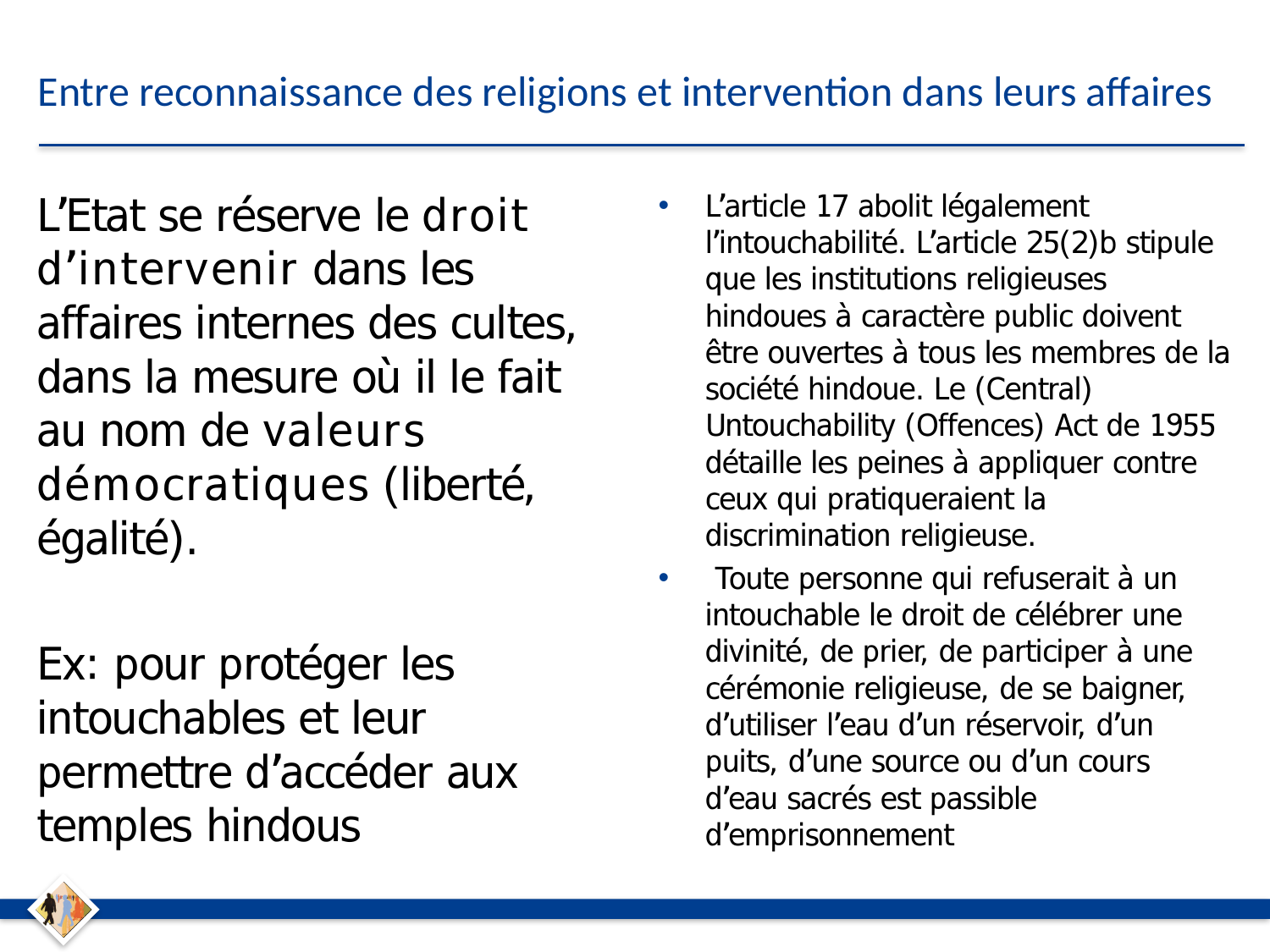

# Entre reconnaissance des religions et intervention dans leurs affaires
L’Etat se réserve le droit d’intervenir dans les affaires internes des cultes, dans la mesure où il le fait au nom de valeurs démocratiques (liberté, égalité).

Ex: pour protéger les intouchables et leur permettre d’accéder aux temples hindous

L’article 17 abolit légalement l’intouchabilité. L’article 25(2)b stipule que les institutions religieuses hindoues à caractère public doivent être ouvertes à tous les membres de la société hindoue. Le (Central) Untouchability (Offences) Act de 1955 détaille les peines à appliquer contre ceux qui pratiqueraient la discrimination religieuse.
 Toute personne qui refuserait à un intouchable le droit de célébrer une divinité, de prier, de participer à une cérémonie religieuse, de se baigner, d’utiliser l’eau d’un réservoir, d’un puits, d’une source ou d’un cours d’eau sacrés est passible d’emprisonnement